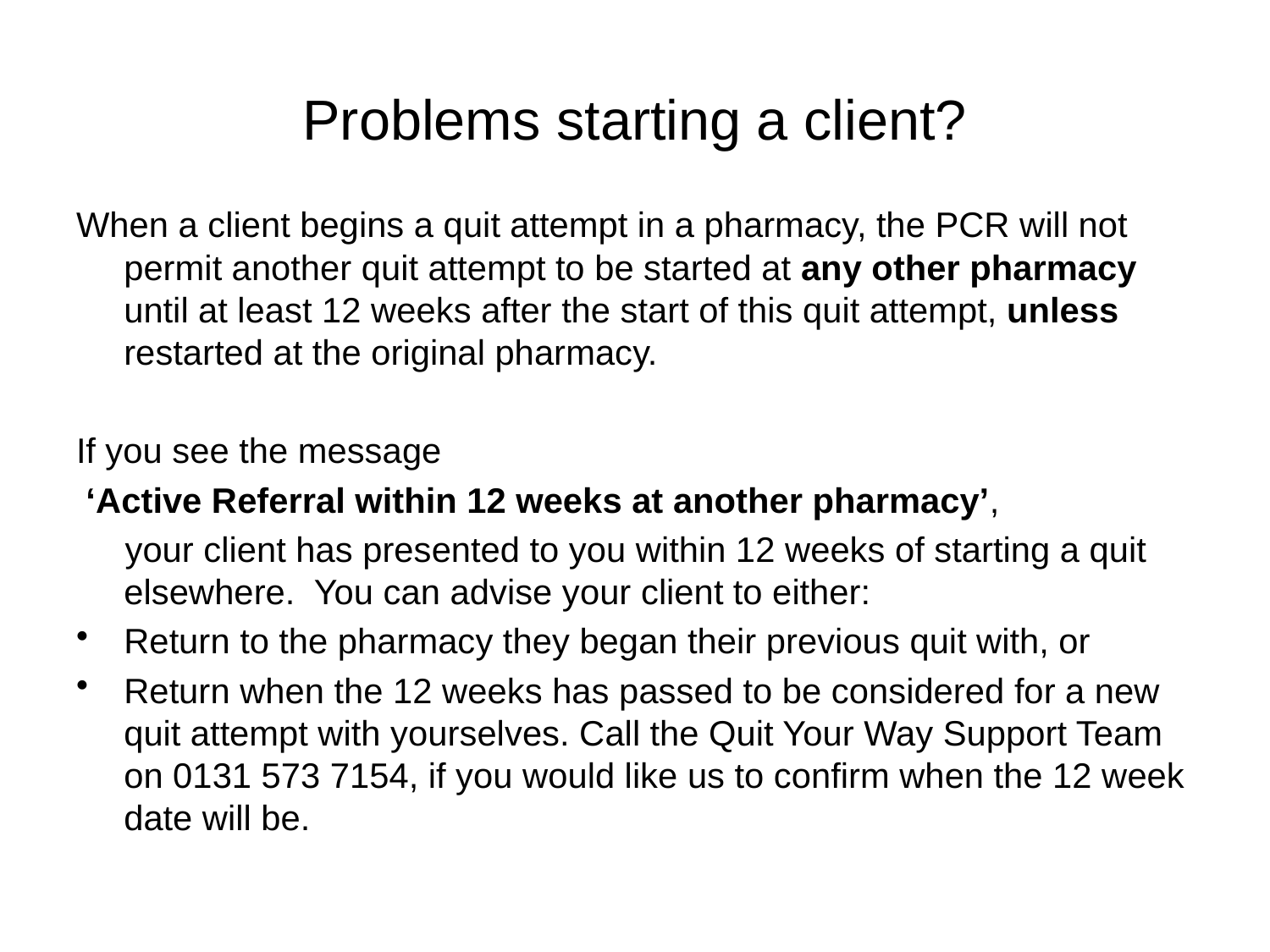

# Problems starting a client?
When a client begins a quit attempt in a pharmacy, the PCR will not permit another quit attempt to be started at any other pharmacy until at least 12 weeks after the start of this quit attempt, unless restarted at the original pharmacy.

If you see the message
 ‘Active Referral within 12 weeks at another pharmacy’,
     your client has presented to you within 12 weeks of starting a quit elsewhere.  You can advise your client to either:
Return to the pharmacy they began their previous quit with, or
Return when the 12 weeks has passed to be considered for a new quit attempt with yourselves. Call the Quit Your Way Support Team on 0131 573 7154, if you would like us to confirm when the 12 week date will be.